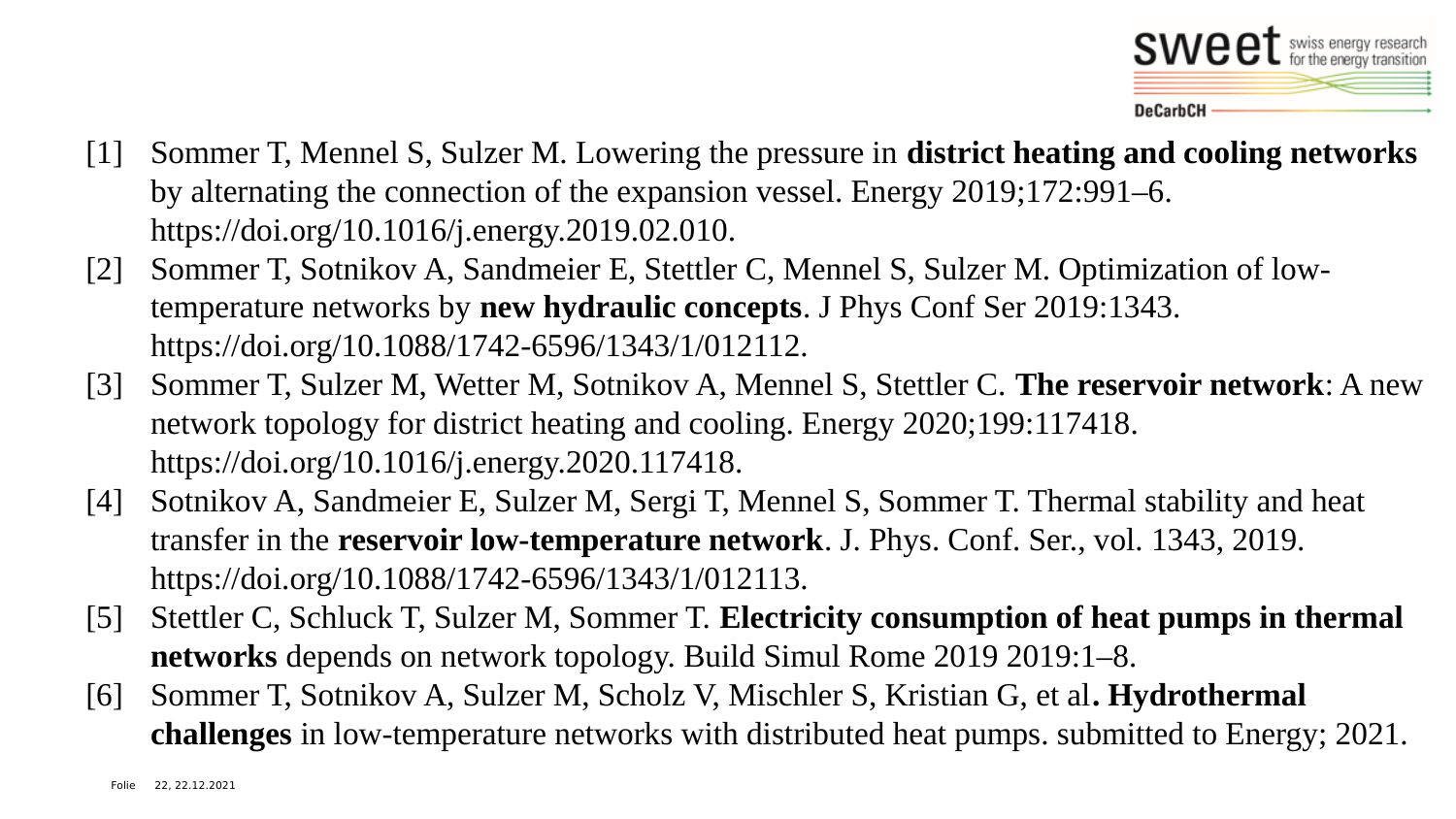

[1]	Sommer T, Mennel S, Sulzer M. Lowering the pressure in district heating and cooling networks by alternating the connection of the expansion vessel. Energy 2019;172:991–6. https://doi.org/10.1016/j.energy.2019.02.010.
[2]	Sommer T, Sotnikov A, Sandmeier E, Stettler C, Mennel S, Sulzer M. Optimization of low-temperature networks by new hydraulic concepts. J Phys Conf Ser 2019:1343. https://doi.org/10.1088/1742-6596/1343/1/012112.
[3]	Sommer T, Sulzer M, Wetter M, Sotnikov A, Mennel S, Stettler C. The reservoir network: A new network topology for district heating and cooling. Energy 2020;199:117418. https://doi.org/10.1016/j.energy.2020.117418.
[4]	Sotnikov A, Sandmeier E, Sulzer M, Sergi T, Mennel S, Sommer T. Thermal stability and heat transfer in the reservoir low-temperature network. J. Phys. Conf. Ser., vol. 1343, 2019. https://doi.org/10.1088/1742-6596/1343/1/012113.
[5]	Stettler C, Schluck T, Sulzer M, Sommer T. Electricity consumption of heat pumps in thermal networks depends on network topology. Build Simul Rome 2019 2019:1–8.
[6]	Sommer T, Sotnikov A, Sulzer M, Scholz V, Mischler S, Kristian G, et al. Hydrothermal challenges in low-temperature networks with distributed heat pumps. submitted to Energy; 2021.
22, 22.12.2021